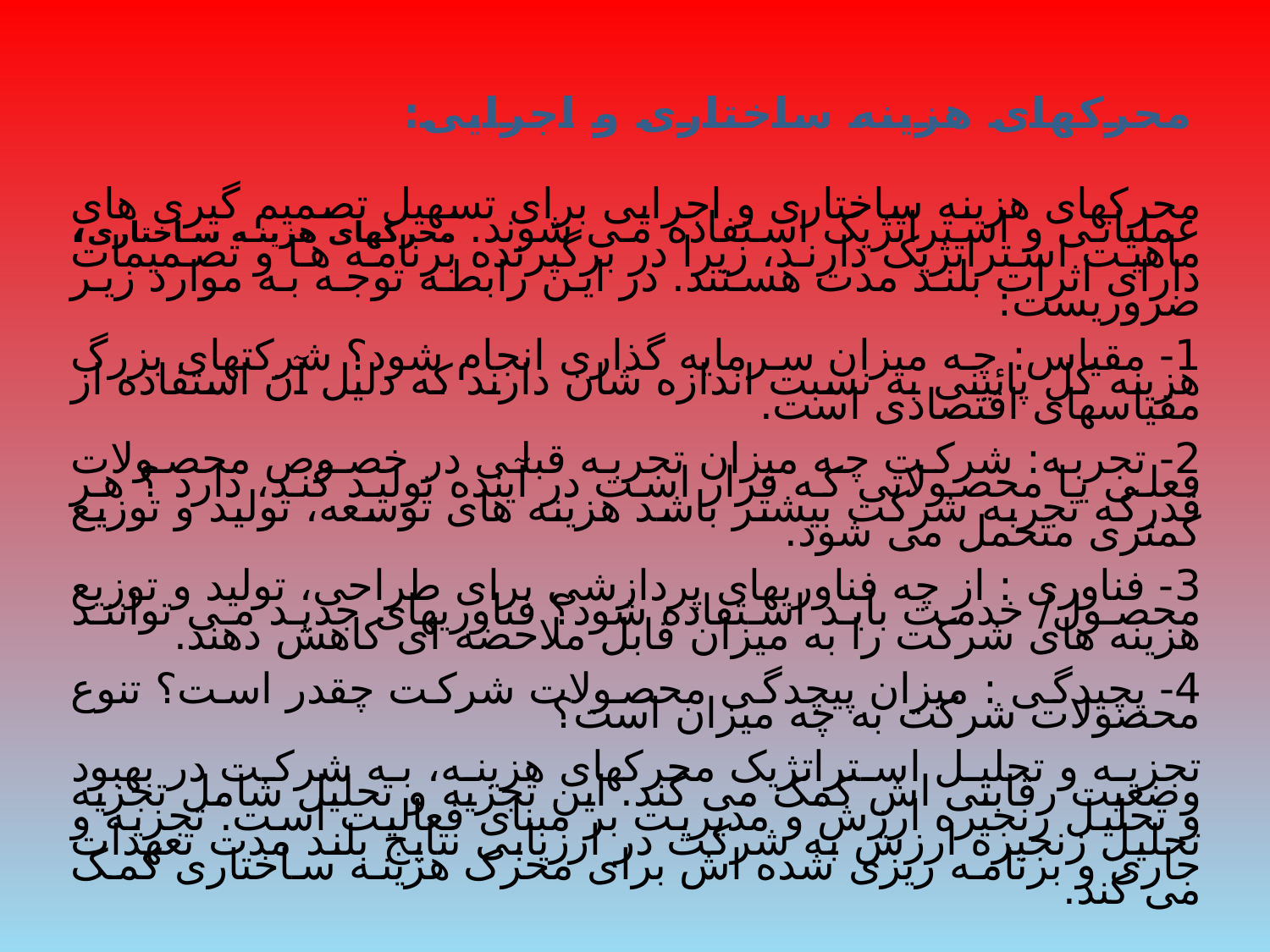

# محرکهای هزینه ساختاری و اجرایی:
محرکهای هزینه ساختاری و اجرایی برای تسهیل تصمیم گیری های عملیاتی و استراتژیک استفاده می شوند. محرکهای هزینه ساختاری، ماهیت استراتژیک دارند، زیرا در برگیرنده برنامه ها و تصمیمات دارای اثرات بلند مدت هستند. در این رابطه توجه به موارد زیر ضروریست:
1- مقیاس: چه میزان سرمایه گذاری انجام شود؟ شرکتهای بزرگ هزینه کل پائینی به نسبت اندازه شان دارند که دلیل آن استفاده از مقیاسهای اقتصادی است.
2- تجربه: شرکت چه میزان تجربه قبلی در خصوص محصولات فعلی یا محصولاتی که قرار است در آینده تولید کند، دارد ؟ هر قدرکه تجربه شرکت بیشتر باشد هزینه های توسعه، تولید و توزیع کمتری متحمل می شود.
3- فناوری : از چه فناوریهای پردازشی برای طراحی، تولید و توزیع محصول/ خدمت باید استفاده شود؟ فناوریهای جدید می توانند هزینه های شرکت را به میزان قابل ملاحضه ای کاهش دهند.
4- پچیدگی : میزان پیچدگی محصولات شرکت چقدر است؟ تنوع محصولات شرکت به چه میزان است؟
تجزیه و تحلیل استراتژیک محرکهای هزینه، به شرکت در بهبود وضعیت رقابتی اش کمک می کند. این تجزیه و تحلیل شامل تجزیه و تحلیل زنجیره ارزش و مدیریت بر مبنای فعالیت است. تجزیه و تحلیل زنجیره ارزش به شرکت در ارزیابی نتایج بلند مدت تعهدات جاری و برنامه ریزی شده اش برای محرک هزینه ساختاری کمک می کند.